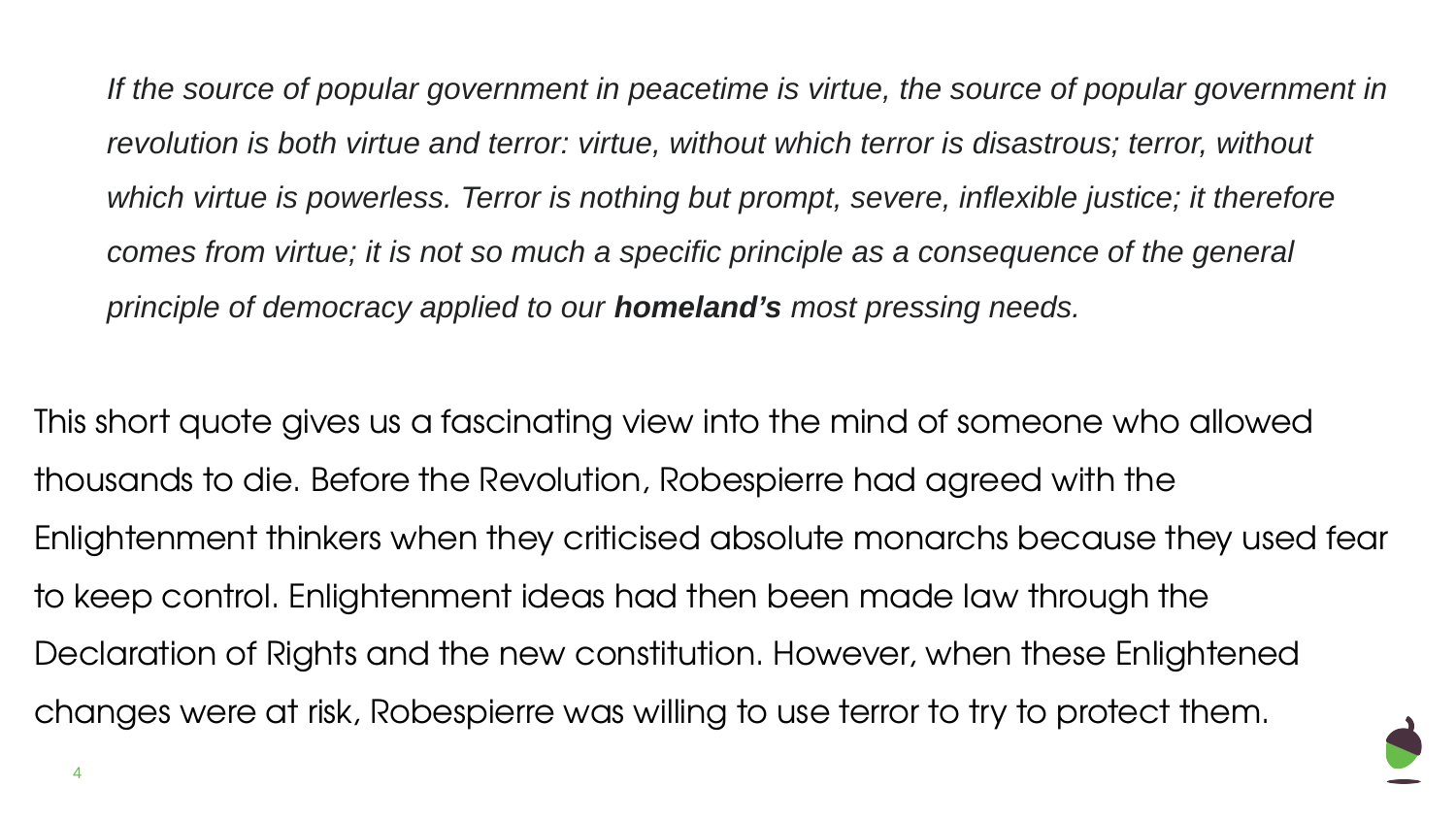

If the source of popular government in peacetime is virtue, the source of popular government in revolution is both virtue and terror: virtue, without which terror is disastrous; terror, without which virtue is powerless. Terror is nothing but prompt, severe, inflexible justice; it therefore comes from virtue; it is not so much a specific principle as a consequence of the general principle of democracy applied to our homeland’s most pressing needs.

This short quote gives us a fascinating view into the mind of someone who allowed thousands to die. Before the Revolution, Robespierre had agreed with the Enlightenment thinkers when they criticised absolute monarchs because they used fear to keep control. Enlightenment ideas had then been made law through the Declaration of Rights and the new constitution. However, when these Enlightened changes were at risk, Robespierre was willing to use terror to try to protect them.

4